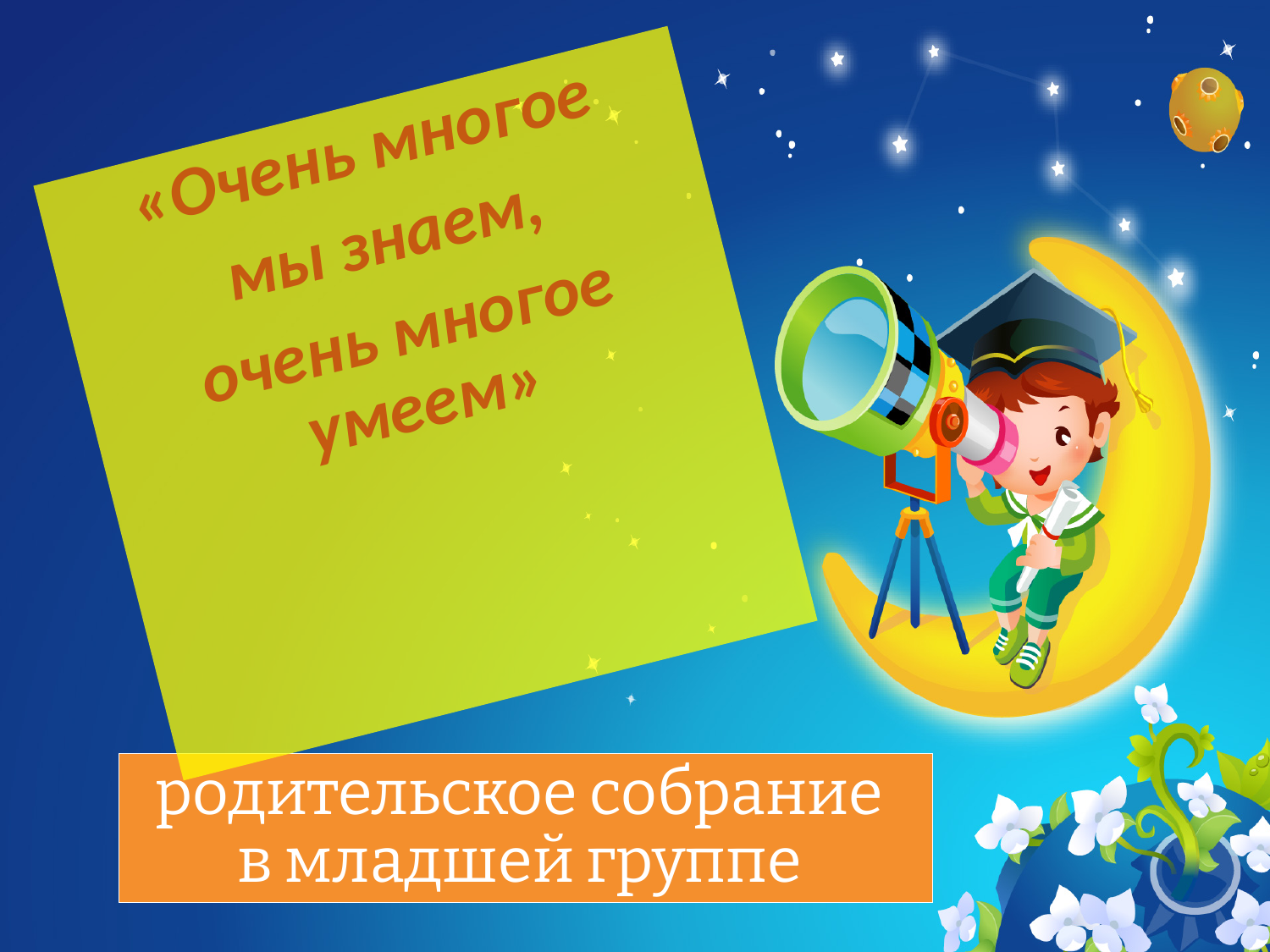

«Очень многое
 мы знаем,
очень многое умеем»
# родительское собрание в младшей группе